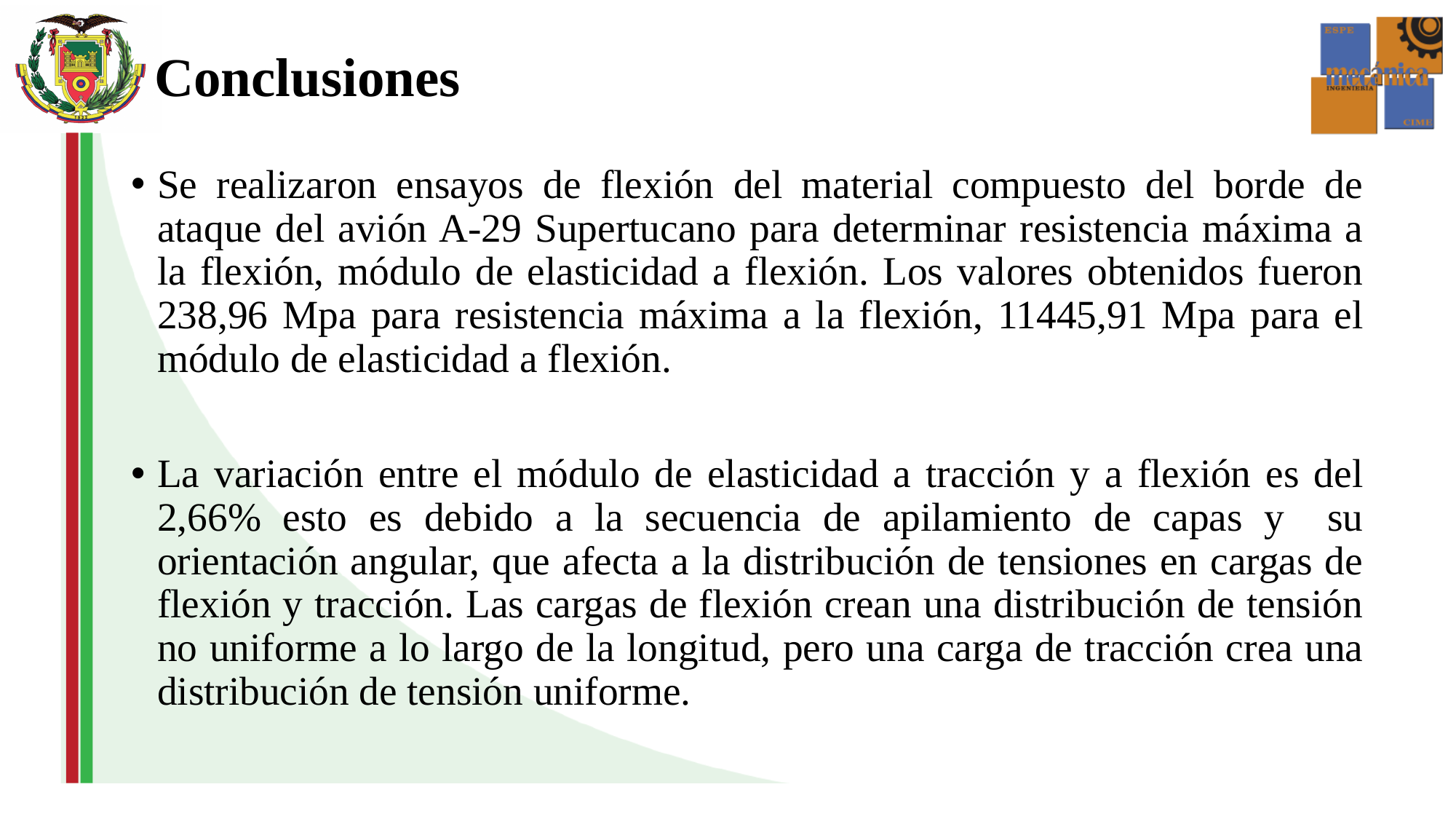

Conclusiones
Se realizaron ensayos de flexión del material compuesto del borde de ataque del avión A-29 Supertucano para determinar resistencia máxima a la flexión, módulo de elasticidad a flexión. Los valores obtenidos fueron 238,96 Mpa para resistencia máxima a la flexión, 11445,91 Mpa para el módulo de elasticidad a flexión.

La variación entre el módulo de elasticidad a tracción y a flexión es del 2,66% esto es debido a la secuencia de apilamiento de capas y  su orientación angular, que afecta a la distribución de tensiones en cargas de flexión y tracción. Las cargas de flexión crean una distribución de tensión no uniforme a lo largo de la longitud, pero una carga de tracción crea una distribución de tensión uniforme.